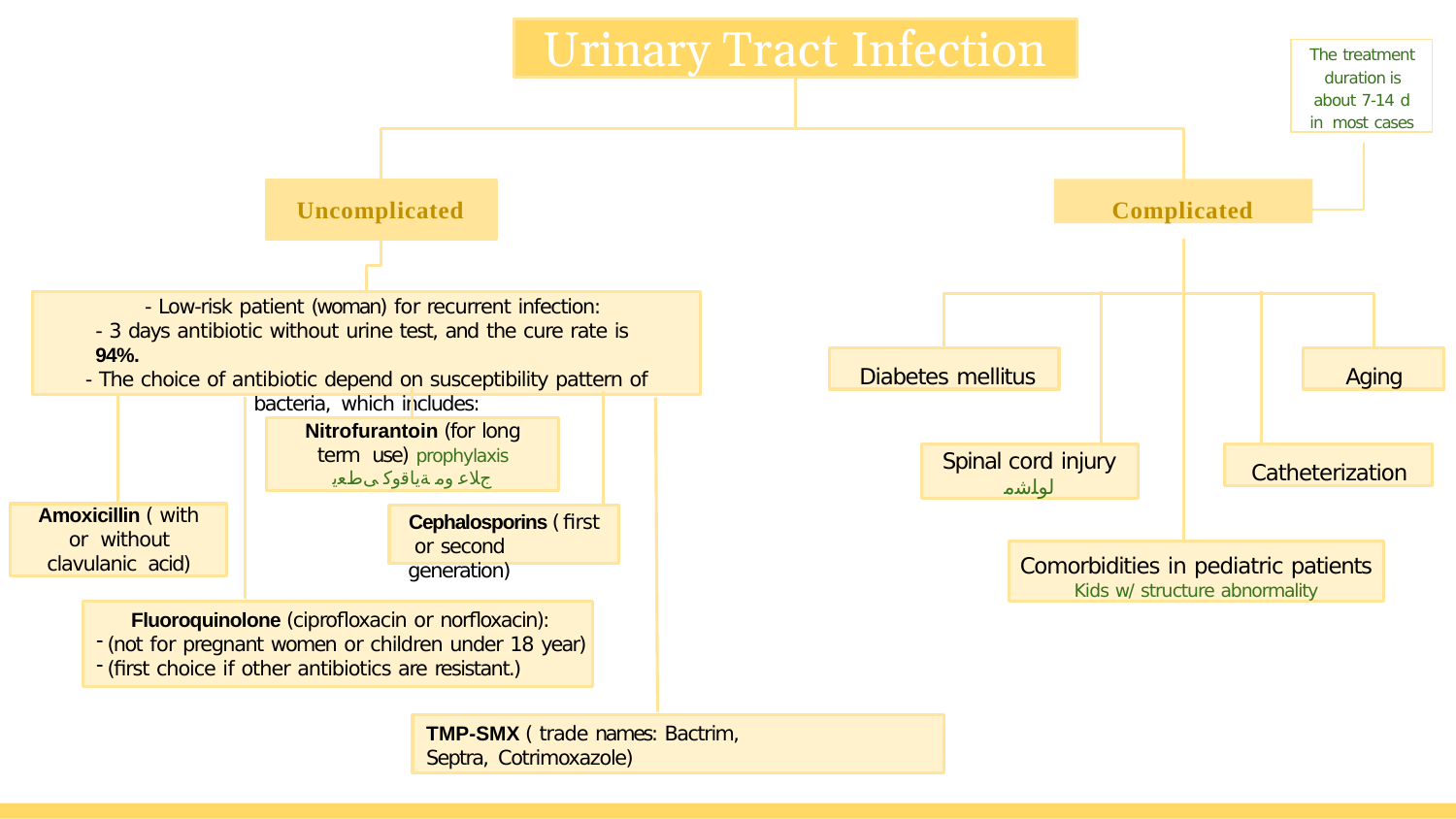

# Urinary Tract Infection

The treatment  duration is  about 7-14 d in  most cases

Complicated

Uncomplicated

- Low-risk patient (woman) for recurrent infection:
- 3 days antibiotic without urine test, and the cure rate is 94%.
- The choice of antibiotic depend on susceptibility pattern of bacteria,  which includes:
Diabetes mellitus
Aging

Nitrofurantoin (for long term  use) prophylaxis
جﻼﻋ وﻣ ﺔﯾﺎﻗوﻛ ﻰطﻌﯾ

Spinal cord injury
لوﻠﺷﻣ
Catheterization
Amoxicillin ( with or  without clavulanic  acid)

Cephalosporins ( first  or second generation)
Comorbidities in pediatric patients
Kids w/ structure abnormality

Fluoroquinolone (ciprofloxacin or norfloxacin):
(not for pregnant women or children under 18 year)
(first choice if other antibiotics are resistant.)

TMP-SMX ( trade names: Bactrim, Septra,  Cotrimoxazole)